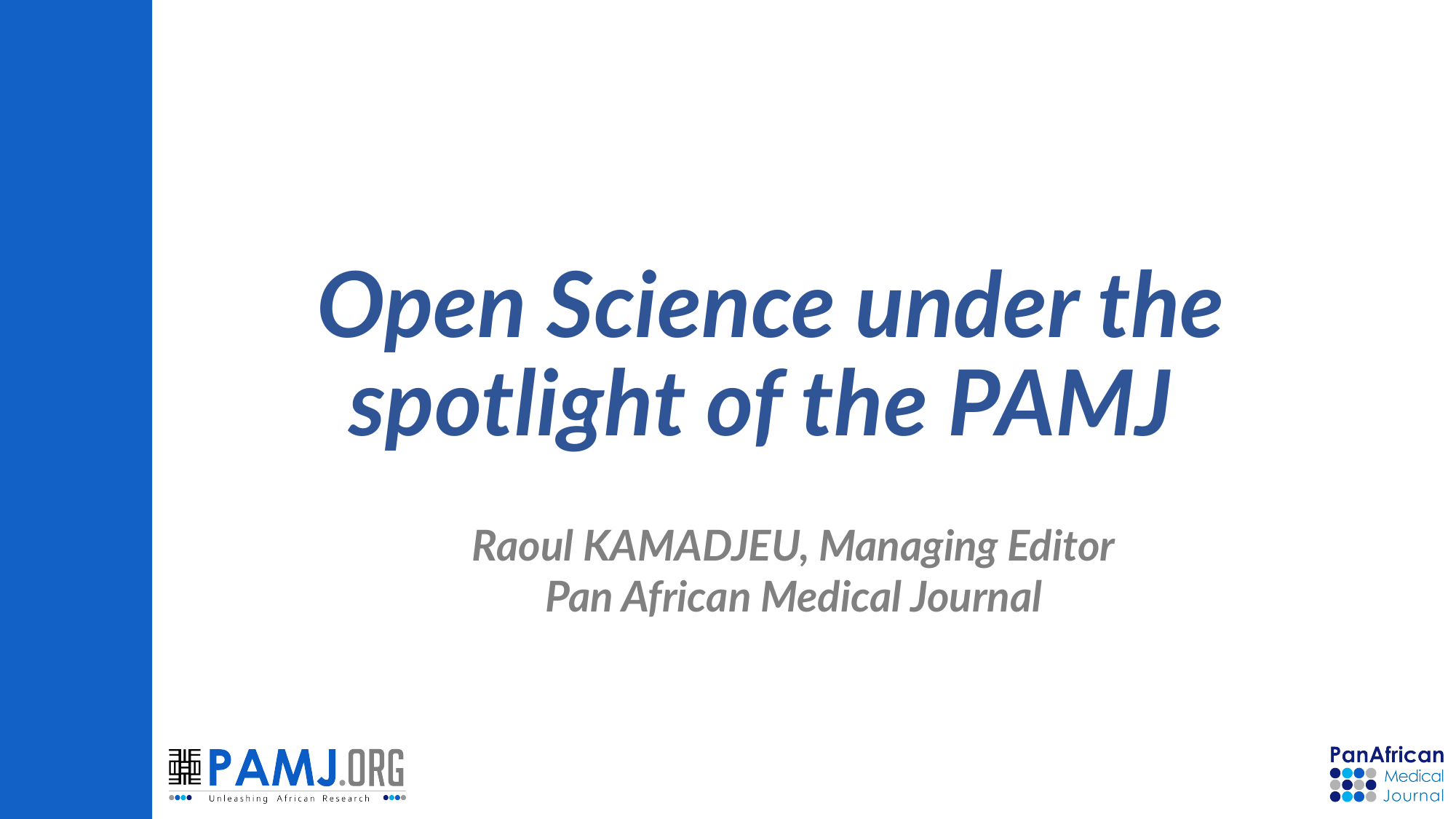

# Open Science under the spotlight of the PAMJ
Raoul KAMADJEU, Managing Editor
Pan African Medical Journal